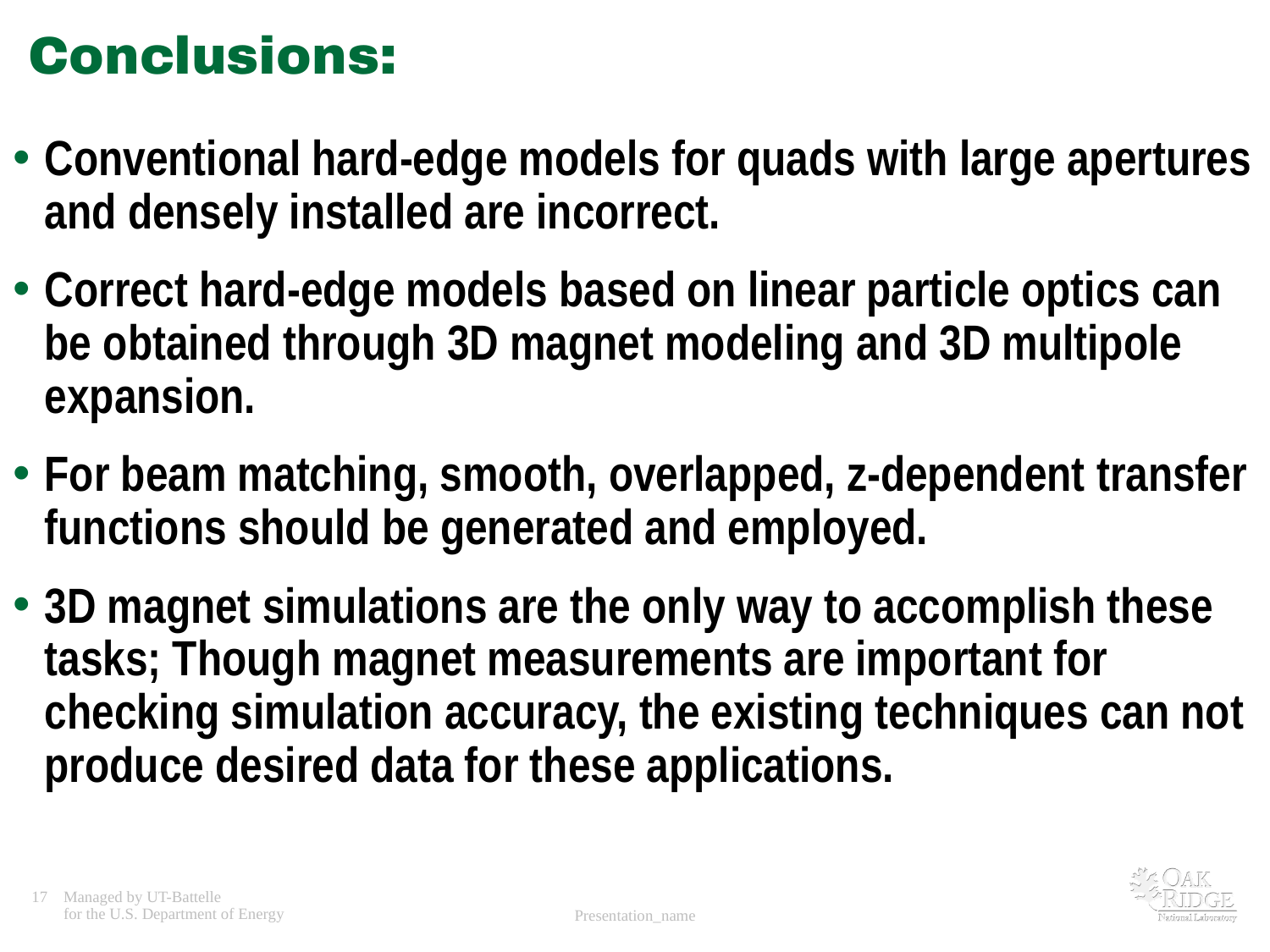

# Conclusions:
Conventional hard-edge models for quads with large apertures and densely installed are incorrect.
Correct hard-edge models based on linear particle optics can be obtained through 3D magnet modeling and 3D multipole expansion.
For beam matching, smooth, overlapped, z-dependent transfer functions should be generated and employed.
3D magnet simulations are the only way to accomplish these tasks; Though magnet measurements are important for checking simulation accuracy, the existing techniques can not produce desired data for these applications.